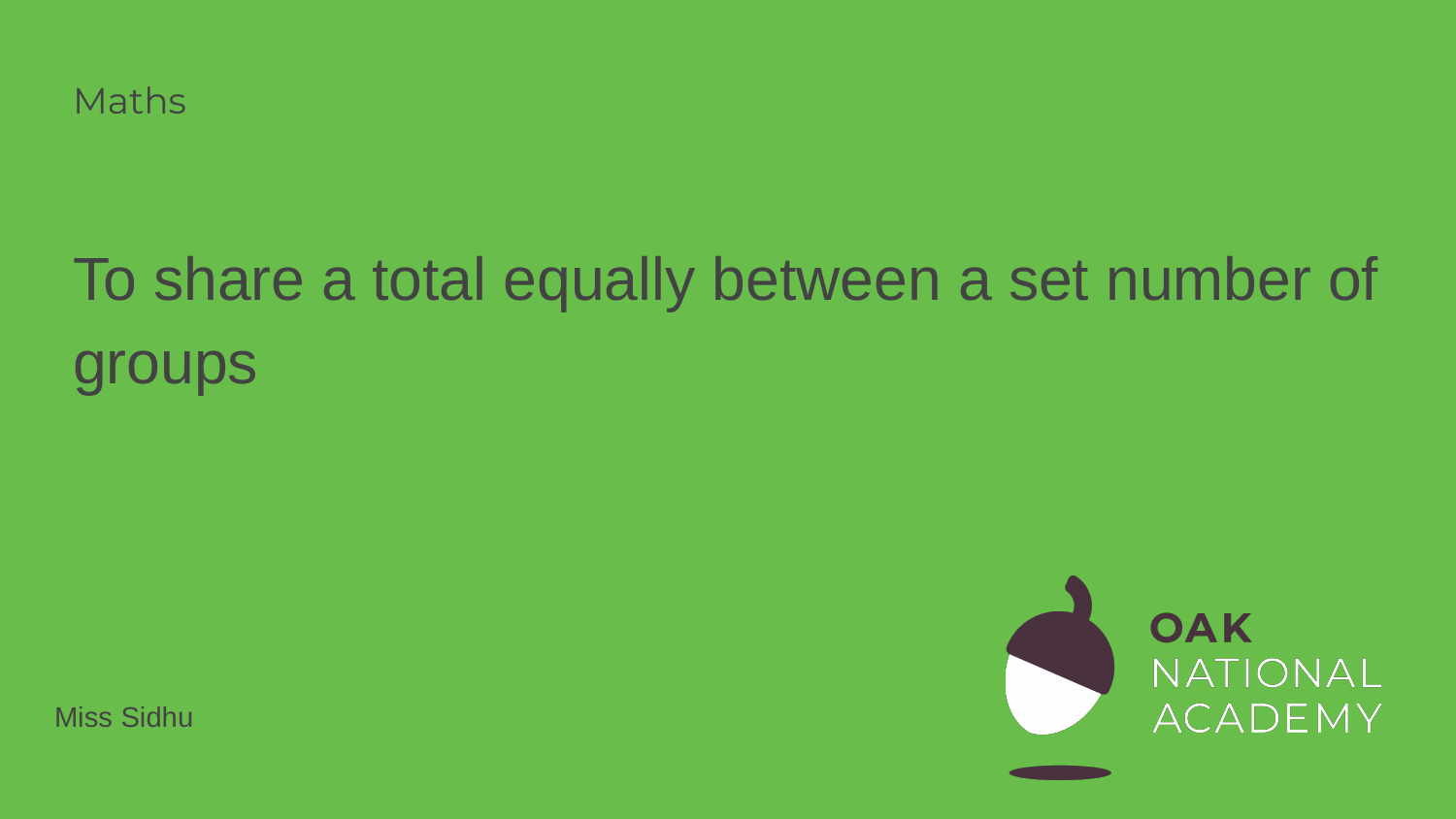

Maths
# To share a total equally between a set number of groups
Miss Sidhu